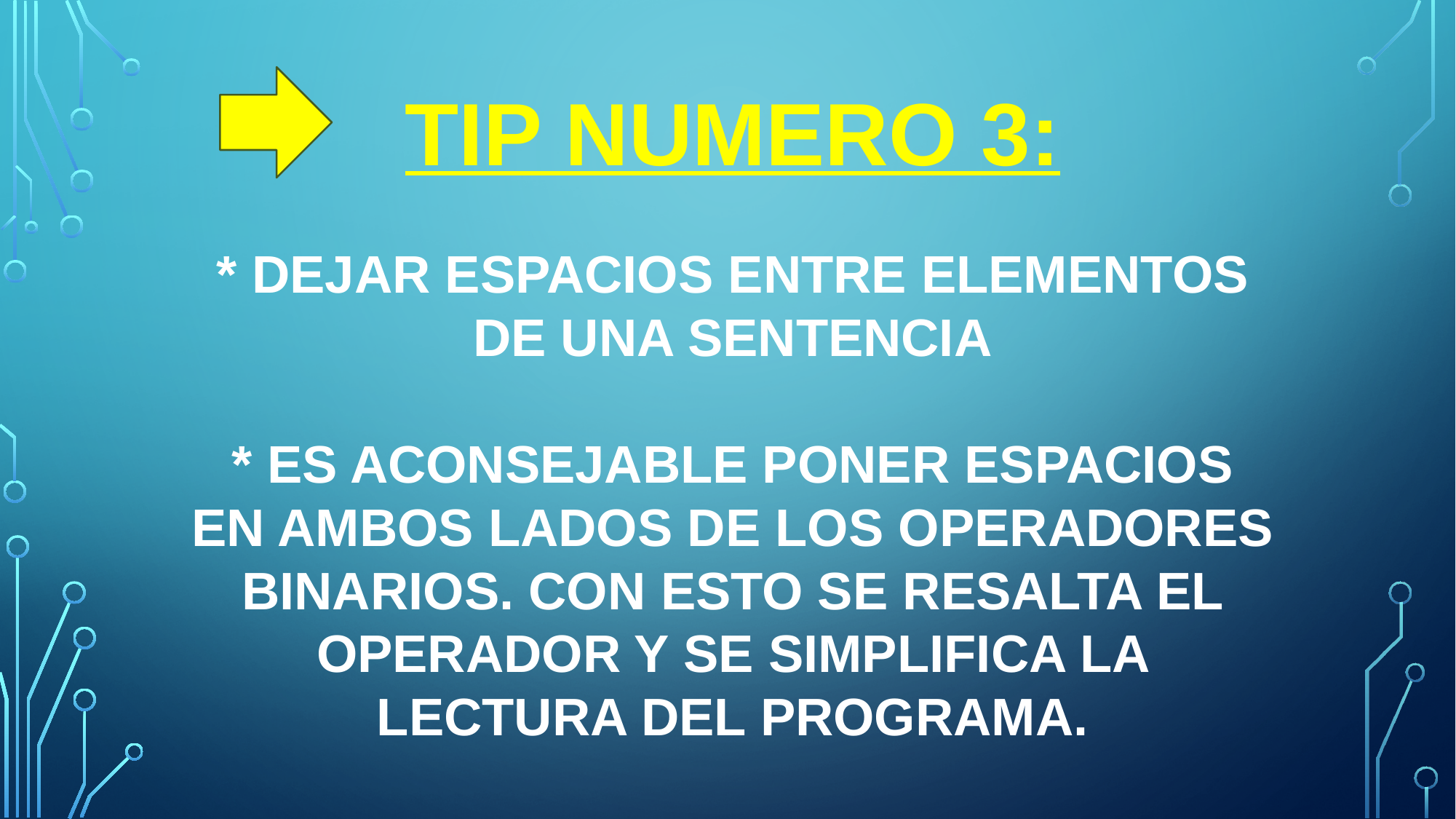

# tip numero 3: * dejar ESPACIOS ENTRE ELEMENTOS DE UNA SENTENCIA * es aconsejable poner espacios en ambos lados de los operadores binarios. Con esto se resalta el operador y se simplifica la lectura del programa.